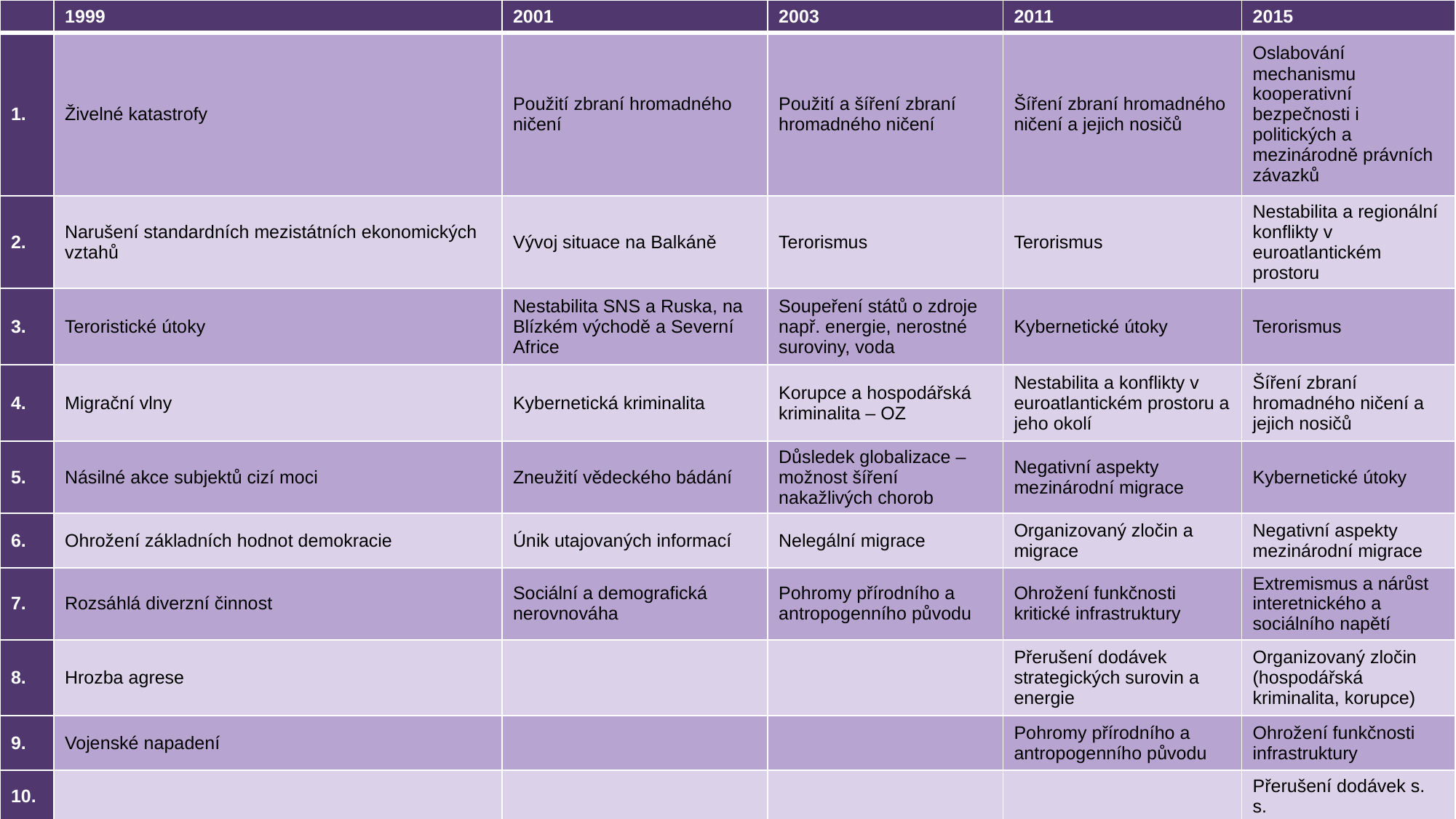

|  | 1999 | 2001 | 2003 | 2011 | 2015 |
| --- | --- | --- | --- | --- | --- |
| 1. | Živelné katastrofy | Použití zbraní hromadného ničení | Použití a šíření zbraní hromadného ničení | Šíření zbraní hromadného ničení a jejich nosičů | Oslabování mechanismu kooperativní bezpečnosti i politických a mezinárodně právních závazků |
| 2. | Narušení standardních mezistátních ekonomických vztahů | Vývoj situace na Balkáně | Terorismus | Terorismus | Nestabilita a regionální konflikty v euroatlantickém prostoru |
| 3. | Teroristické útoky | Nestabilita SNS a Ruska, na Blízkém východě a Severní Africe | Soupeření států o zdroje např. energie, nerostné suroviny, voda | Kybernetické útoky | Terorismus |
| 4. | Migrační vlny | Kybernetická kriminalita | Korupce a hospodářská kriminalita – OZ | Nestabilita a konflikty v euroatlantickém prostoru a jeho okolí | Šíření zbraní hromadného ničení a jejich nosičů |
| 5. | Násilné akce subjektů cizí moci | Zneužití vědeckého bádání | Důsledek globalizace – možnost šíření nakažlivých chorob | Negativní aspekty mezinárodní migrace | Kybernetické útoky |
| 6. | Ohrožení základních hodnot demokracie | Únik utajovaných informací | Nelegální migrace | Organizovaný zločin a migrace | Negativní aspekty mezinárodní migrace |
| 7. | Rozsáhlá diverzní činnost | Sociální a demografická nerovnováha | Pohromy přírodního a antropogenního původu | Ohrožení funkčnosti kritické infrastruktury | Extremismus a nárůst interetnického a sociálního napětí |
| 8. | Hrozba agrese |  |  | Přerušení dodávek strategických surovin a energie | Organizovaný zločin (hospodářská kriminalita, korupce) |
| 9. | Vojenské napadení |  |  | Pohromy přírodního a antropogenního původu | Ohrožení funkčnosti infrastruktury |
| 10. |  |  |  |  | Přerušení dodávek s. s. |
| 11. |  |  |  |  | Pohromy přírodního a antropogenního původu. |